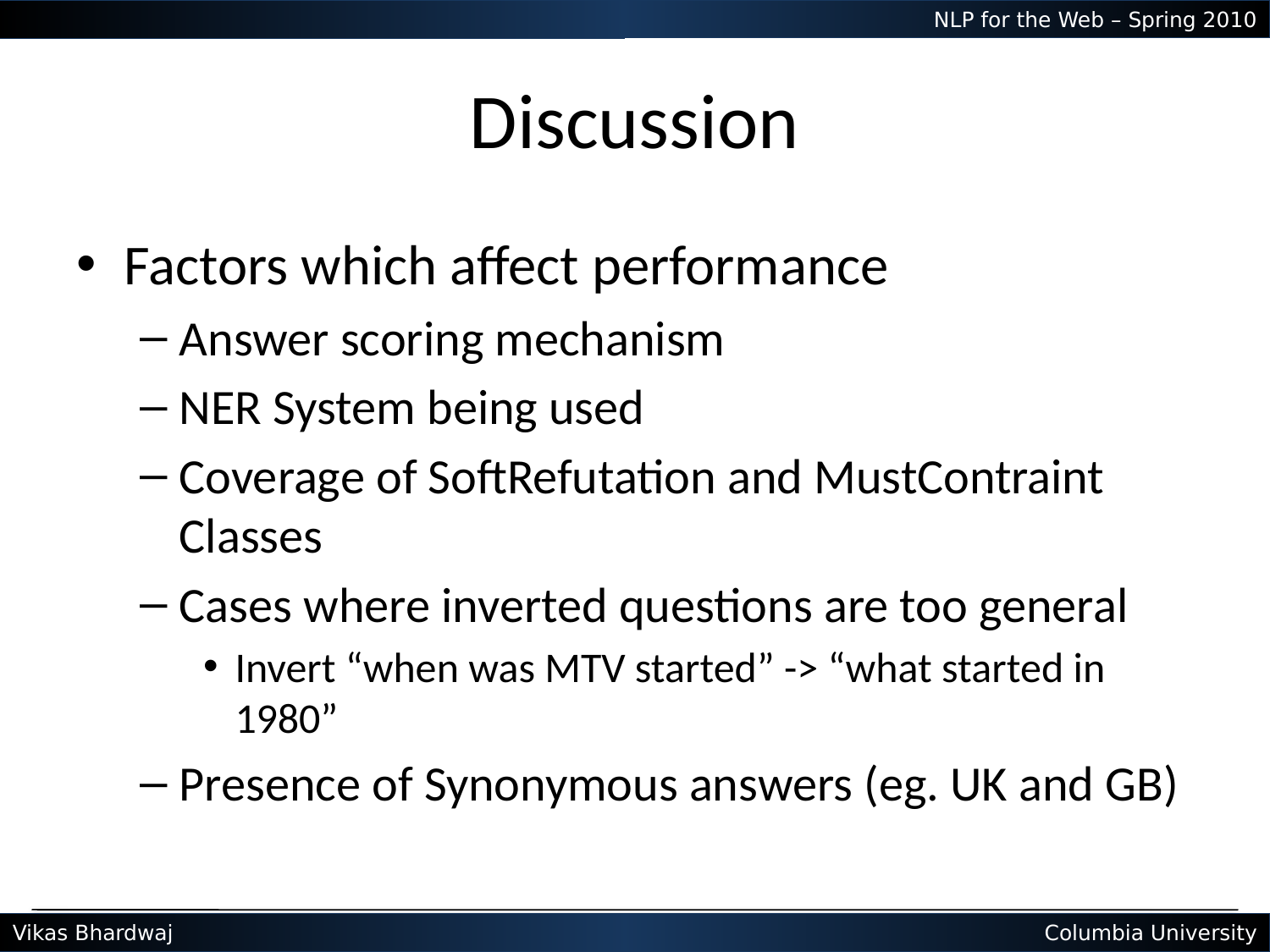

# Discussion
Factors which affect performance
Answer scoring mechanism
NER System being used
Coverage of SoftRefutation and MustContraint Classes
Cases where inverted questions are too general
Invert “when was MTV started” -> “what started in 1980”
Presence of Synonymous answers (eg. UK and GB)